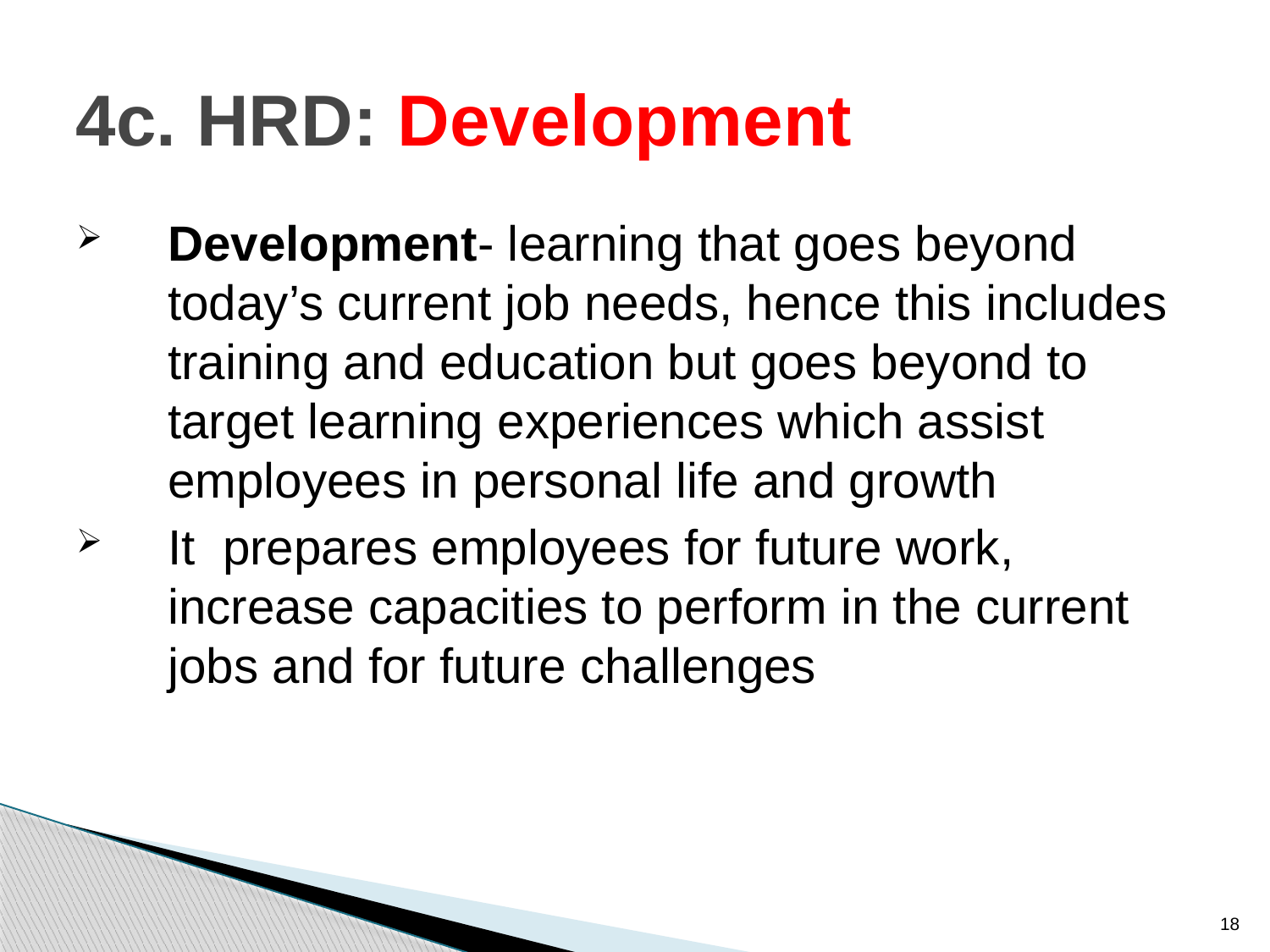

# 4c. HRD: Development
Development- learning that goes beyond today’s current job needs, hence this includes training and education but goes beyond to target learning experiences which assist employees in personal life and growth
It  prepares employees for future work, increase capacities to perform in the current jobs and for future challenges

18